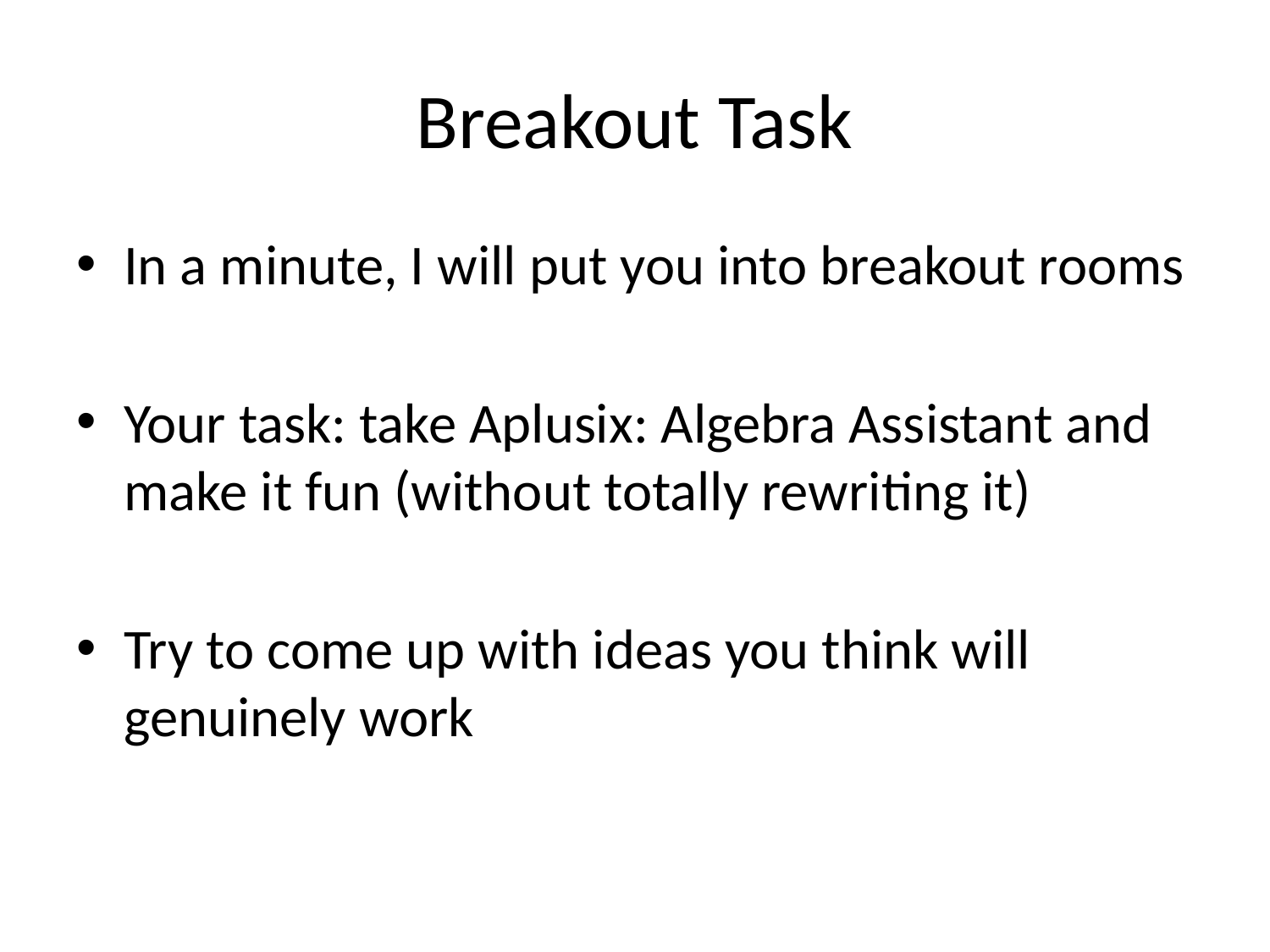

# Breakout Task
In a minute, I will put you into breakout rooms

Your task: take Aplusix: Algebra Assistant and make it fun (without totally rewriting it)

Try to come up with ideas you think will genuinely work